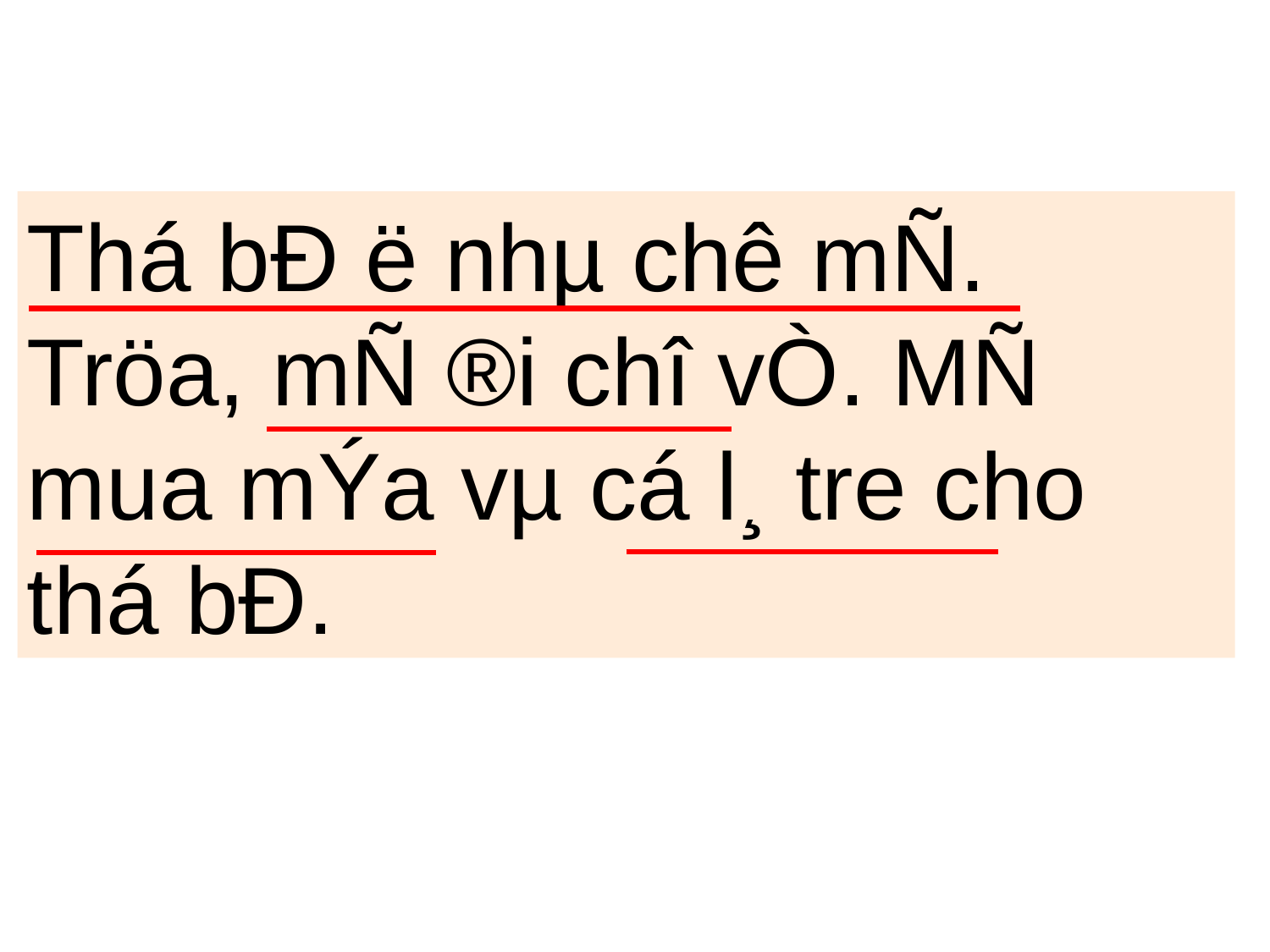

Thá bÐ ë nhµ chê mÑ.
Tröa, mÑ ®i chî vÒ. MÑ mua mÝa vµ cá l¸ tre cho thá bÐ.